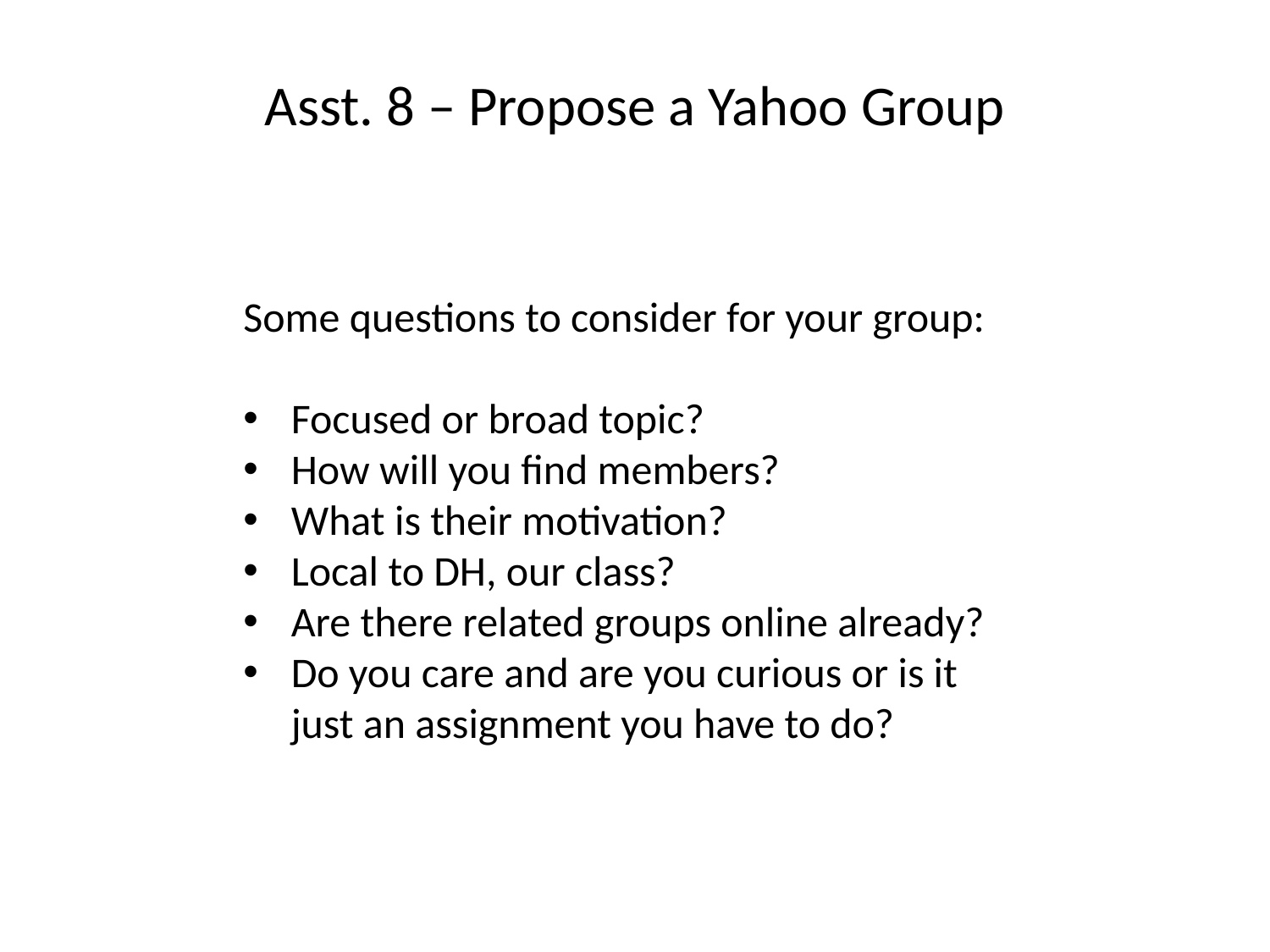

Asst. 8 – Propose a Yahoo Group
Some questions to consider for your group:

Focused or broad topic?
How will you find members?
What is their motivation?
Local to DH, our class?
Are there related groups online already?
Do you care and are you curious or is it just an assignment you have to do?